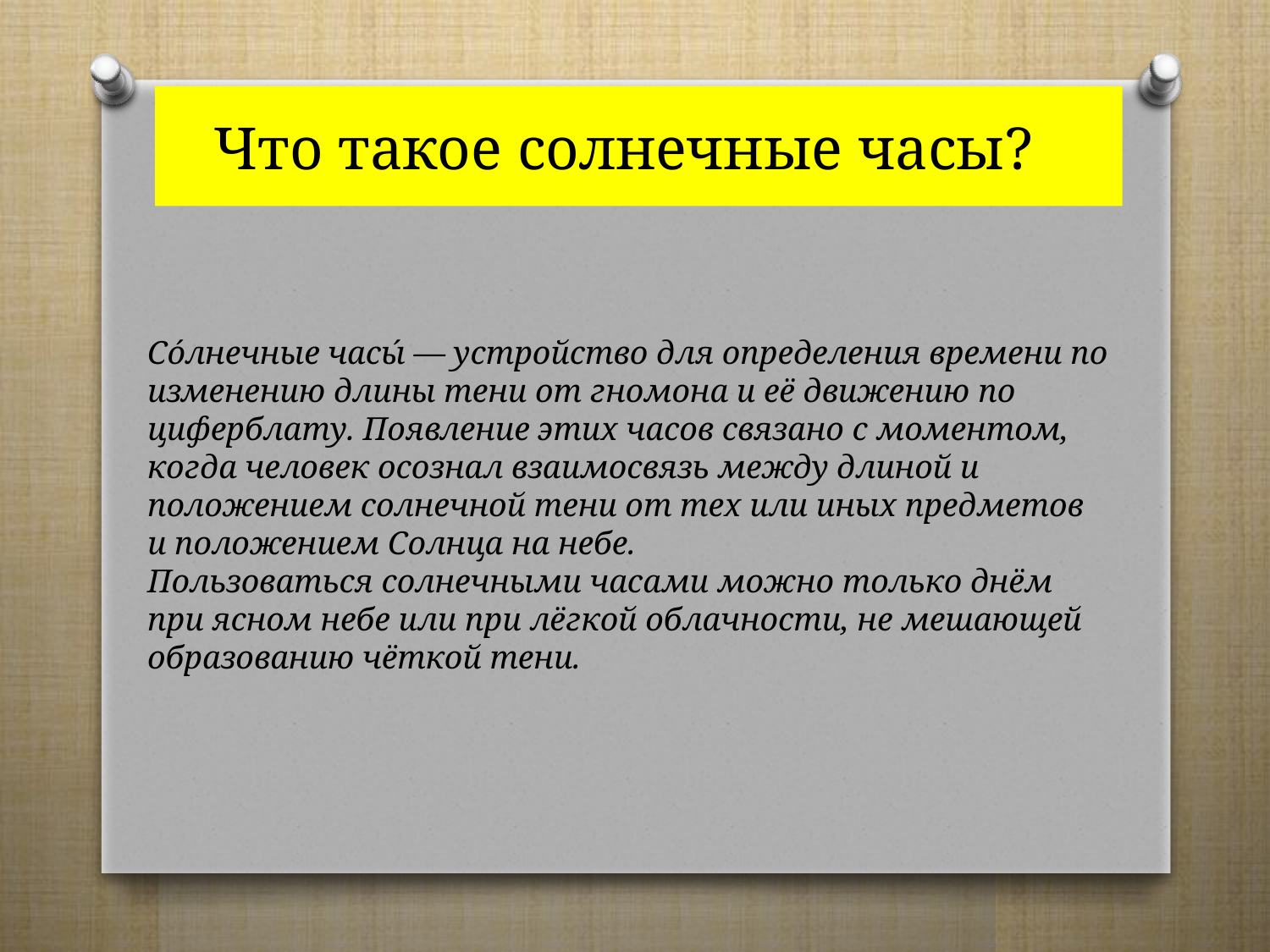

# Что такое солнечные часы?
Со́лнечные часы́ — устройство для определения времени по изменению длины тени от гномона и её движению по циферблату. Появление этих часов связано с моментом, когда человек осознал взаимосвязь между длиной и положением солнечной тени от тех или иных предметов и положением Солнца на небе.
Пользоваться солнечными часами можно только днём при ясном небе или при лёгкой облачности, не мешающей образованию чёткой тени.